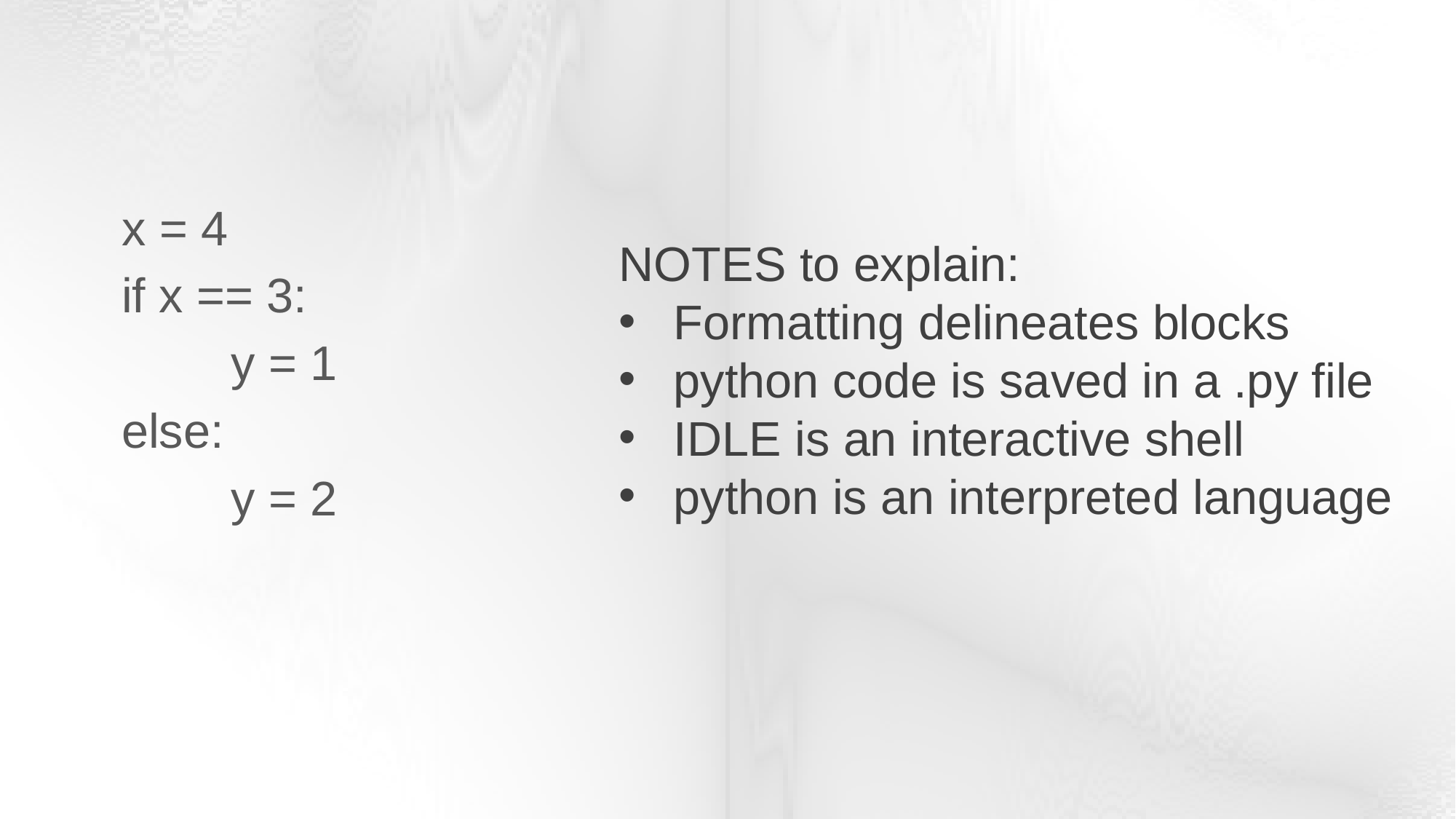

x = 4
if x == 3:
	y = 1
else:
	y = 2

NOTES to explain:
Formatting delineates blocks
python code is saved in a .py file
IDLE is an interactive shell
python is an interpreted language